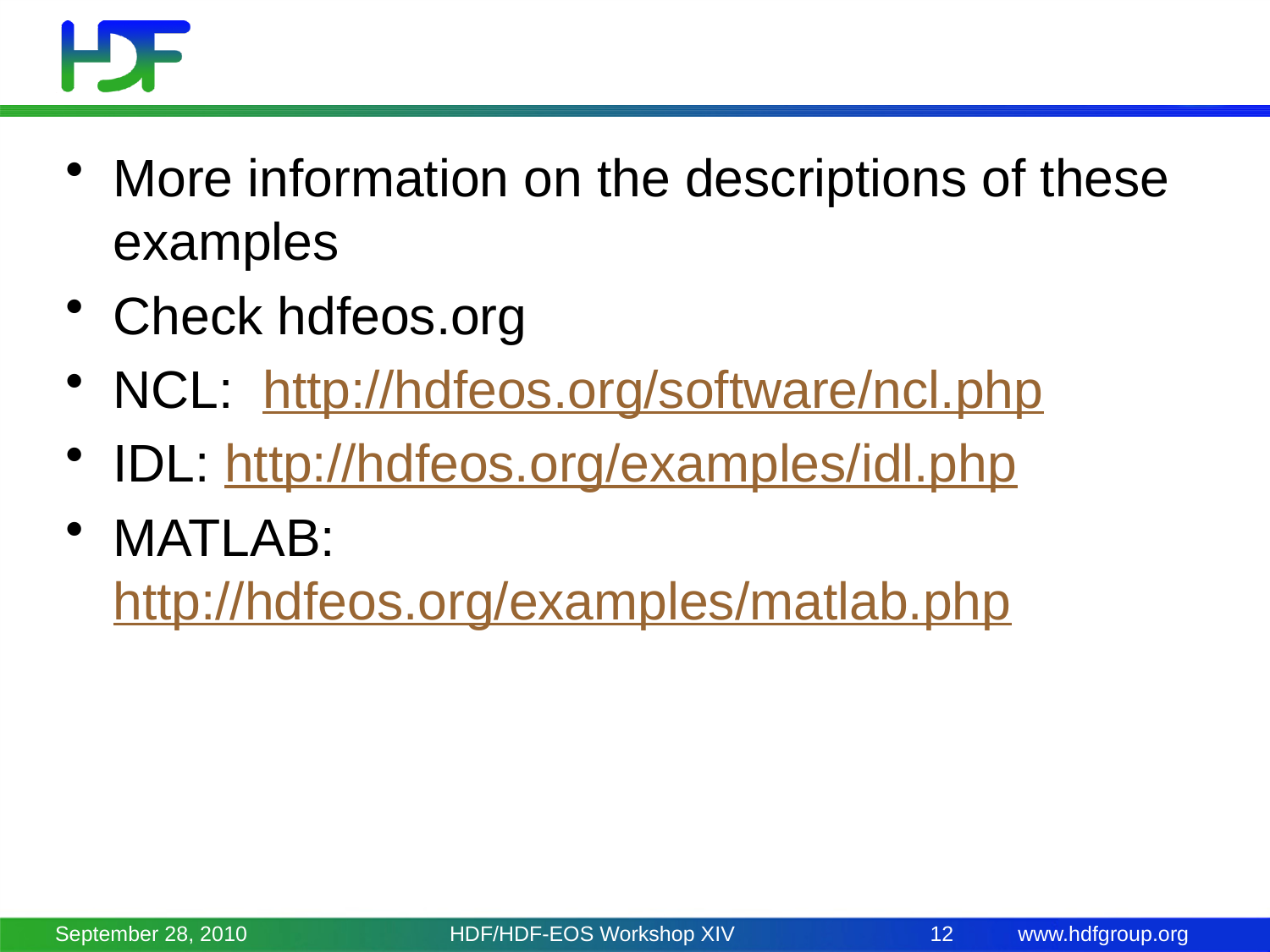

More information on the descriptions of these examples
Check hdfeos.org
NCL:  http://hdfeos.org/software/ncl.php
IDL: http://hdfeos.org/examples/idl.php
MATLAB: http://hdfeos.org/examples/matlab.php
September 28, 2010
HDF/HDF-EOS Workshop XIV
12